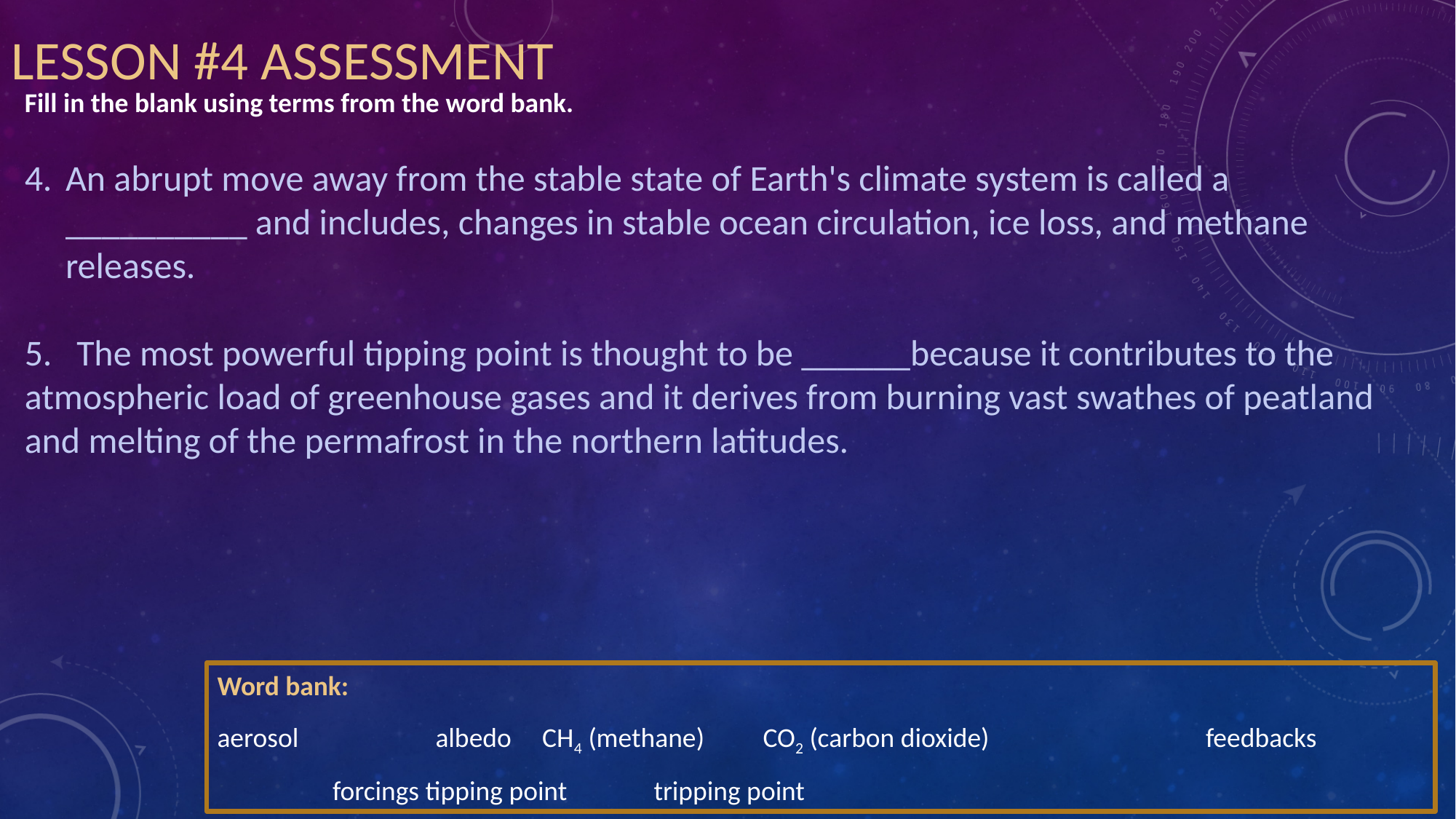

# Lesson #4 ASSESSMENT
Fill in the blank using terms from the word bank.

An abrupt move away from the stable state of Earth's climate system is called a __________ and includes, changes in stable ocean circulation, ice loss, and methane releases.

5.   The most powerful tipping point is thought to be ______because it contributes to the atmospheric load of greenhouse gases and it derives from burning vast swathes of peatland and melting of the permafrost in the northern latitudes.
Word bank:
aerosol 		albedo     CH4 (methane) 	CO2 (carbon dioxide)		 feedbacks		 forcings tipping point	tripping point